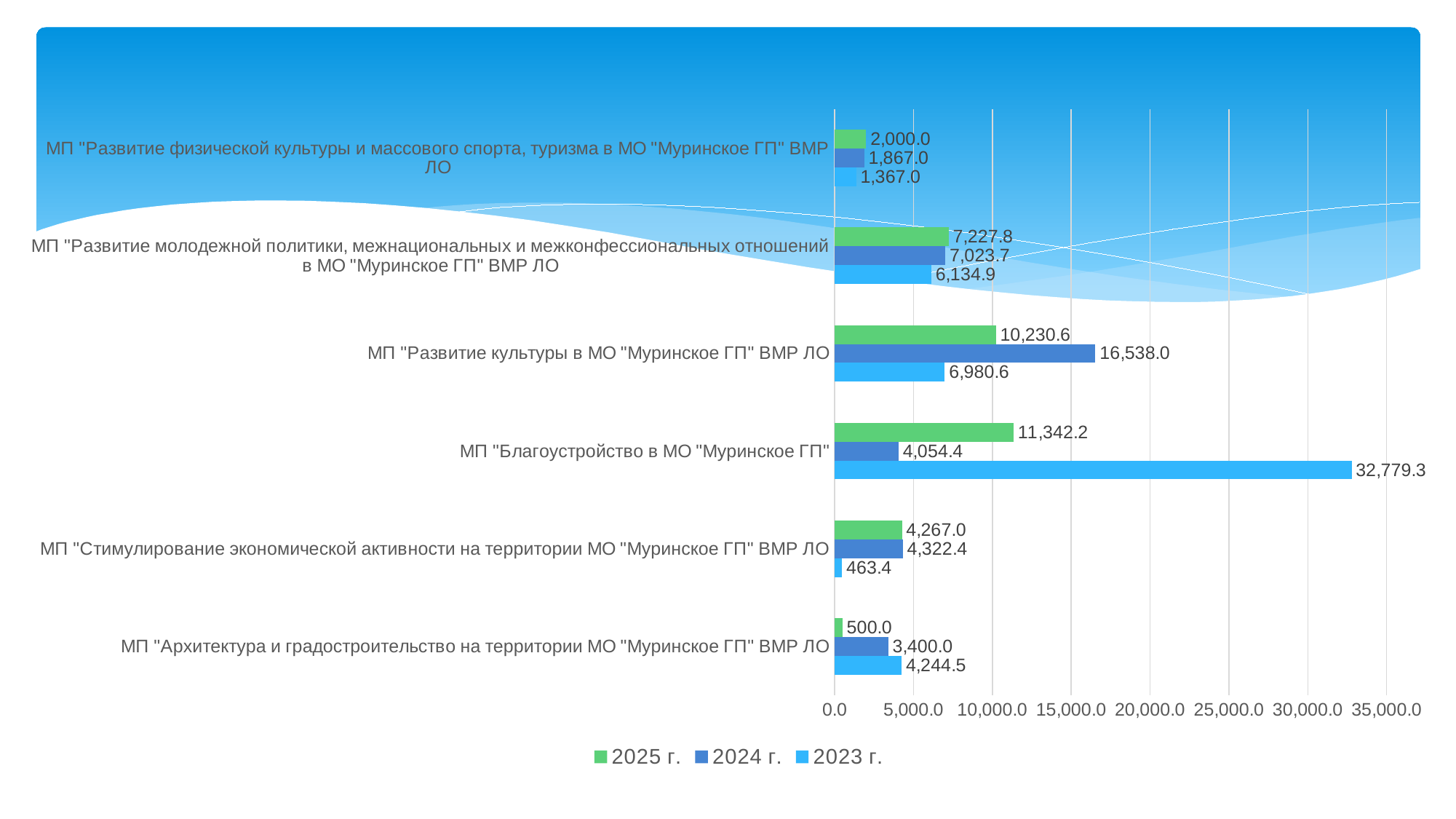

### Chart

| Category | 2023 г. | 2024 г. | 2025 г. |
|---|---|---|---|
| МП "Архитектура и градостроительство на территории МО "Муринское ГП" ВМР ЛО | 4244.5 | 3400.0 | 500.0 |
| МП "Стимулирование экономической активности на территории МО "Муринское ГП" ВМР ЛО | 463.4 | 4322.4 | 4267.0 |
| МП "Благоустройство в МО "Муринское ГП" | 32779.3 | 4054.4 | 11342.2 |
| МП "Развитие культуры в МО "Муринское ГП" ВМР ЛО | 6980.6 | 16538.0 | 10230.6 |
| МП "Развитие молодежной политики, межнациональных и межконфессиональных отношений в МО "Муринское ГП" ВМР ЛО | 6134.9 | 7023.7 | 7227.8 |
| МП "Развитие физической культуры и массового спорта, туризма в МО "Муринское ГП" ВМР ЛО | 1367.0 | 1867.0 | 2000.0 |